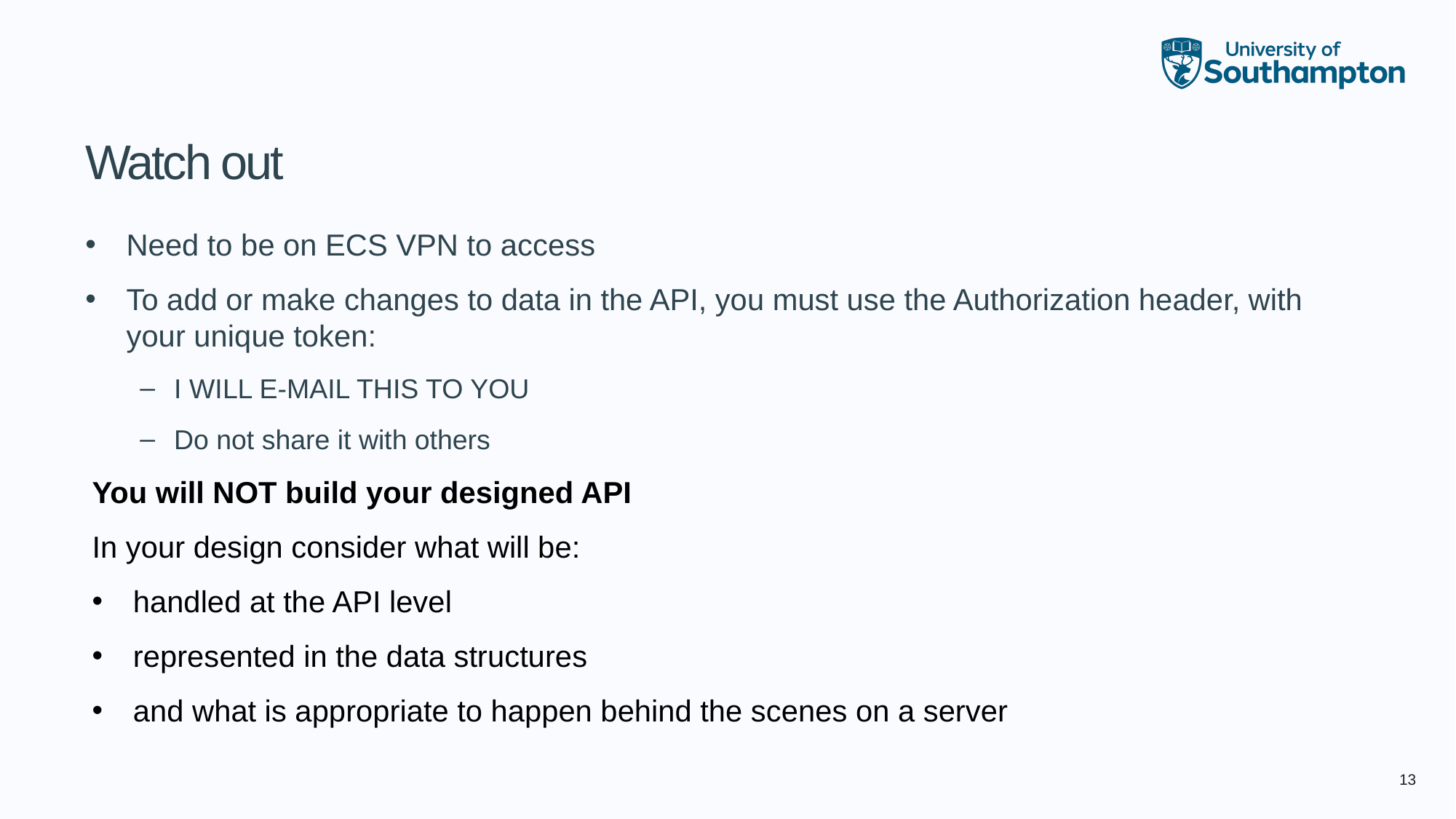

# Watch out
Need to be on ECS VPN to access
To add or make changes to data in the API, you must use the Authorization header, with your unique token:
I WILL E-MAIL THIS TO YOU
Do not share it with others
You will NOT build your designed API
In your design consider what will be:
handled at the API level
represented in the data structures
and what is appropriate to happen behind the scenes on a server